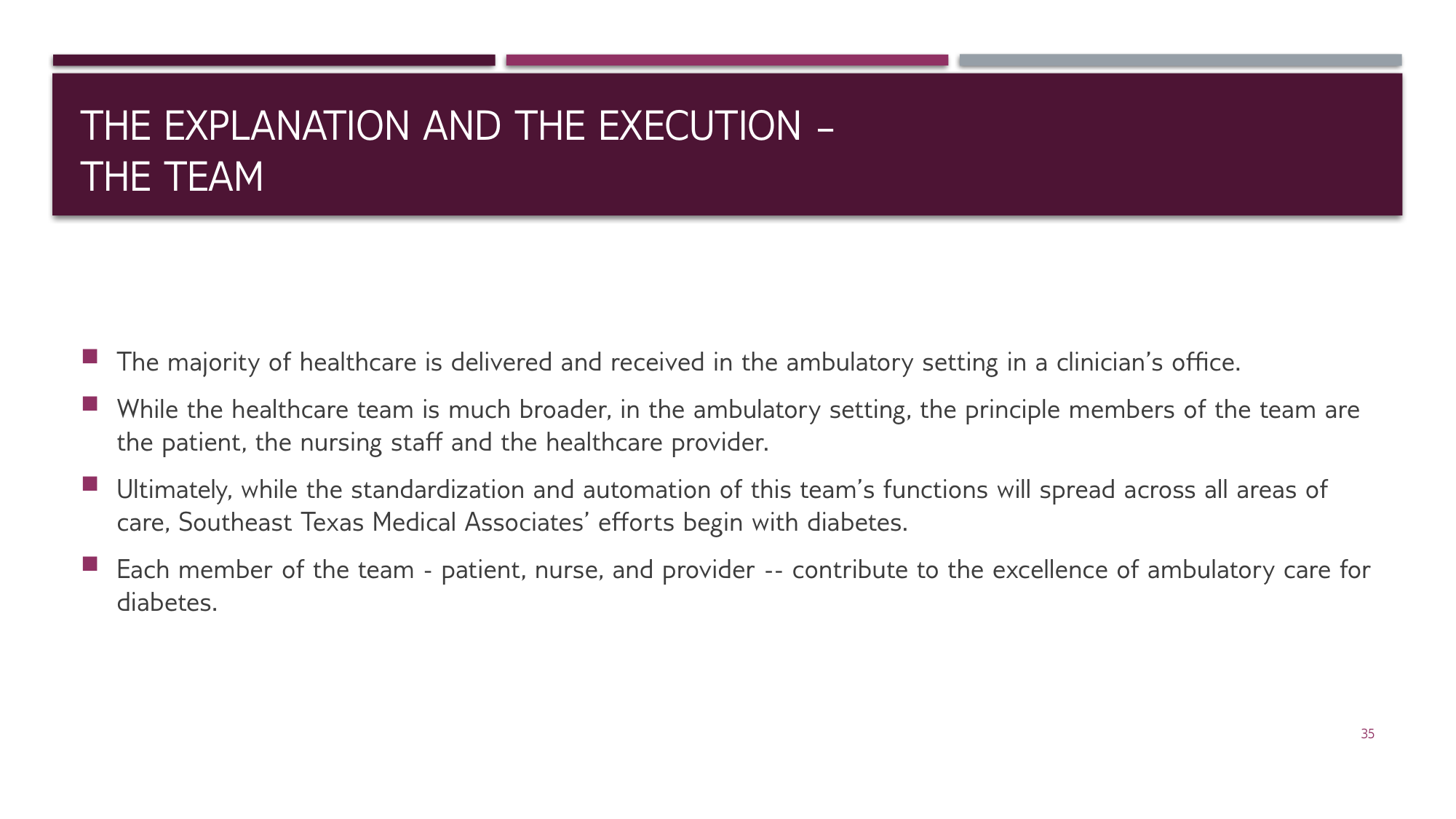

# The Explanation and the Execution – The Team
The majority of healthcare is delivered and received in the ambulatory setting in a clinician’s office.
While the healthcare team is much broader, in the ambulatory setting, the principle members of the team are the patient, the nursing staff and the healthcare provider.
Ultimately, while the standardization and automation of this team’s functions will spread across all areas of care, Southeast Texas Medical Associates’ efforts begin with diabetes.
Each member of the team - patient, nurse, and provider -- contribute to the excellence of ambulatory care for diabetes.
35